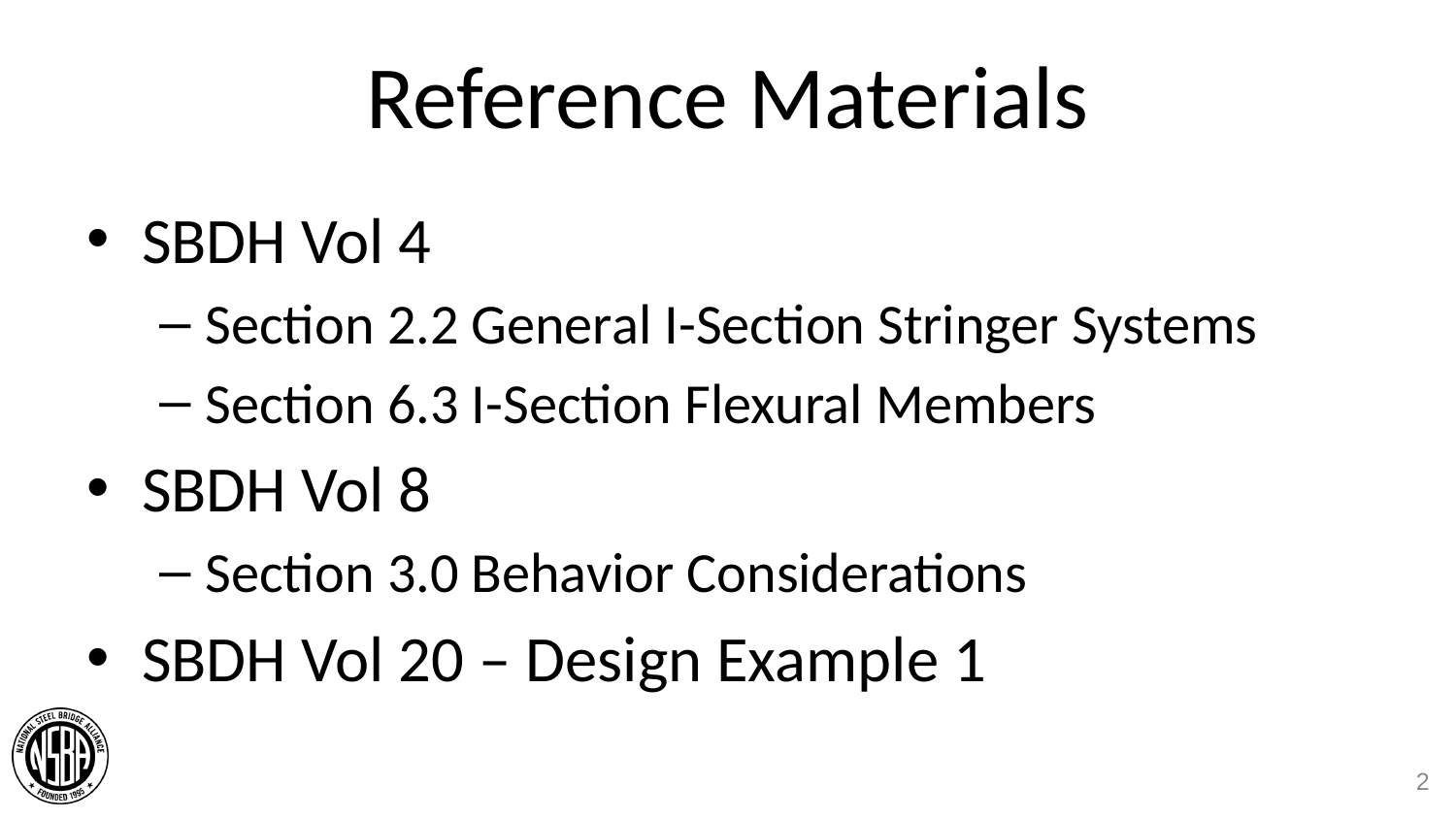

# Reference Materials
SBDH Vol 4
Section 2.2 General I-Section Stringer Systems
Section 6.3 I-Section Flexural Members
SBDH Vol 8
Section 3.0 Behavior Considerations
SBDH Vol 20 – Design Example 1
2